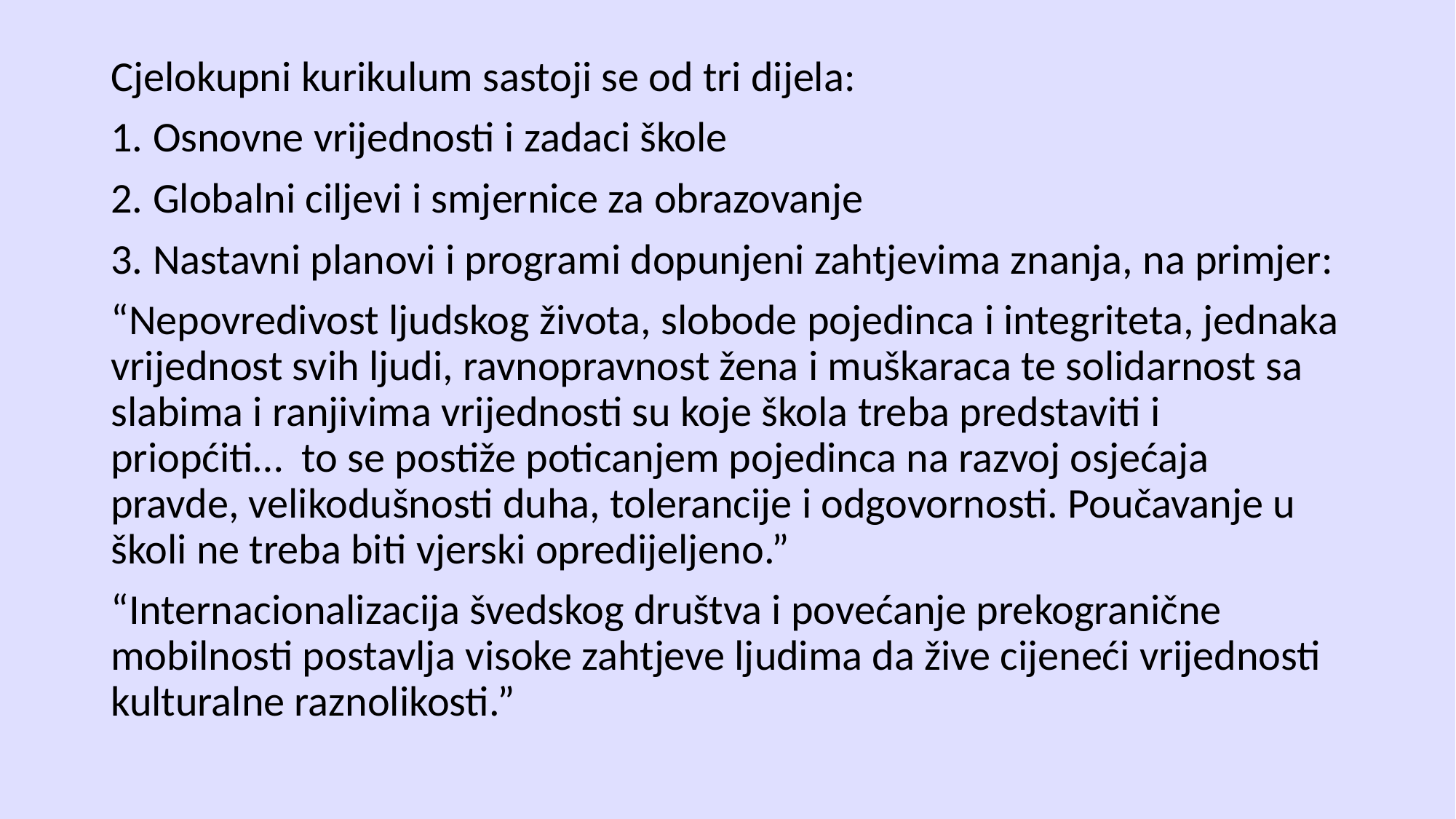

Cjelokupni kurikulum sastoji se od tri dijela:
1. Osnovne vrijednosti i zadaci škole
2. Globalni ciljevi i smjernice za obrazovanje
3. Nastavni planovi i programi dopunjeni zahtjevima znanja, na primjer:
“Nepovredivost ljudskog života, slobode pojedinca i integriteta, jednaka vrijednost svih ljudi, ravnopravnost žena i muškaraca te solidarnost sa slabima i ranjivima vrijednosti su koje škola treba predstaviti i  priopćiti…  to se postiže poticanjem pojedinca na razvoj osjećaja pravde, velikodušnosti duha, tolerancije i odgovornosti. Poučavanje u  školi ne treba biti vjerski opredijeljeno.”
“Internacionalizacija švedskog društva i povećanje prekogranične mobilnosti postavlja visoke zahtjeve ljudima da žive cijeneći vrijednosti kulturalne raznolikosti.”